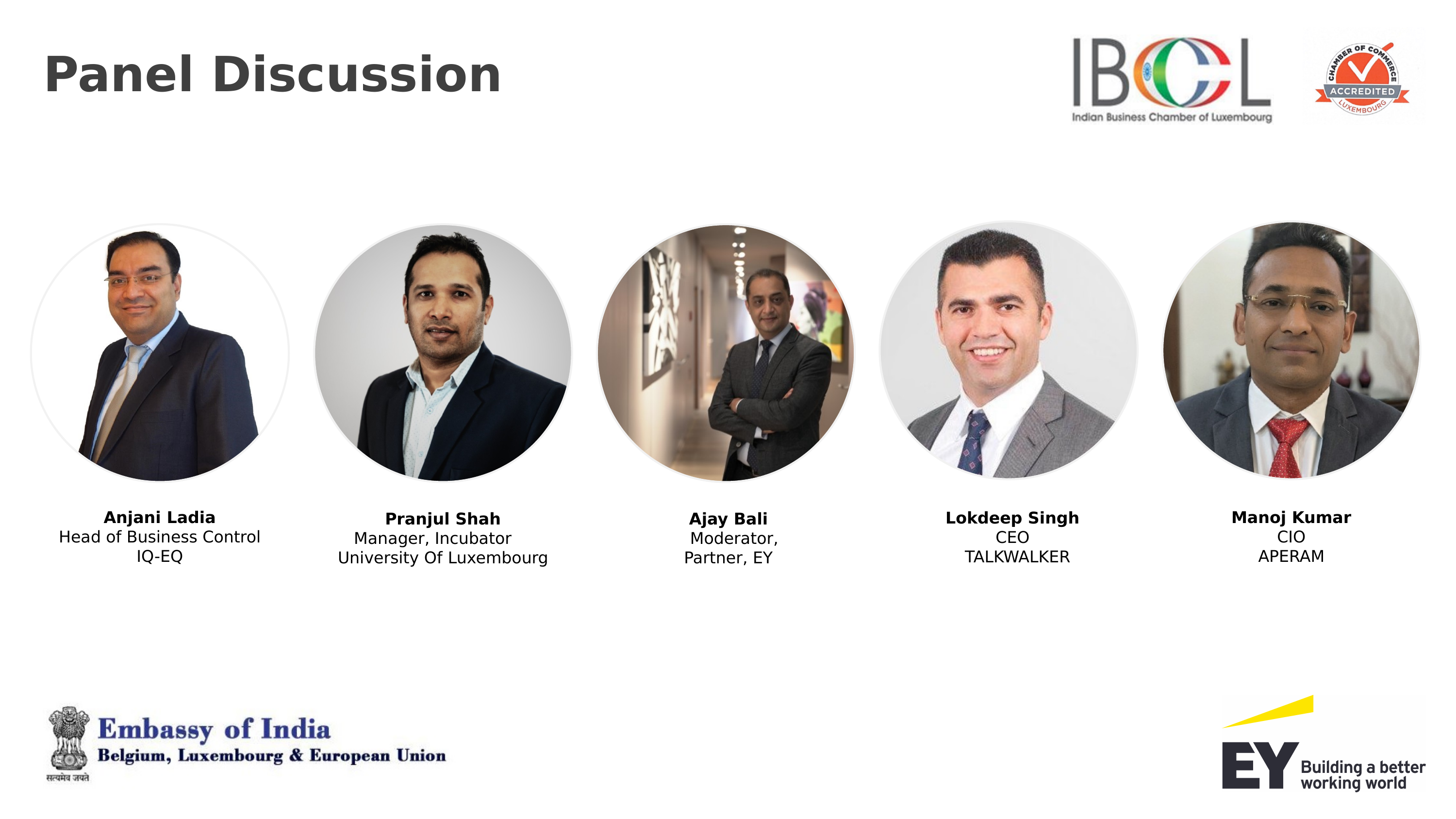

Panel Discussion

Anjani Ladia
Head of Business Control
IQ-EQ
Manoj Kumar
CIO
APERAM
Lokdeep Singh
CEO
  TALKWALKER
Pranjul Shah
Manager, Incubator     University Of Luxembourg
  Ajay Bali
   Moderator,
   Partner, EY